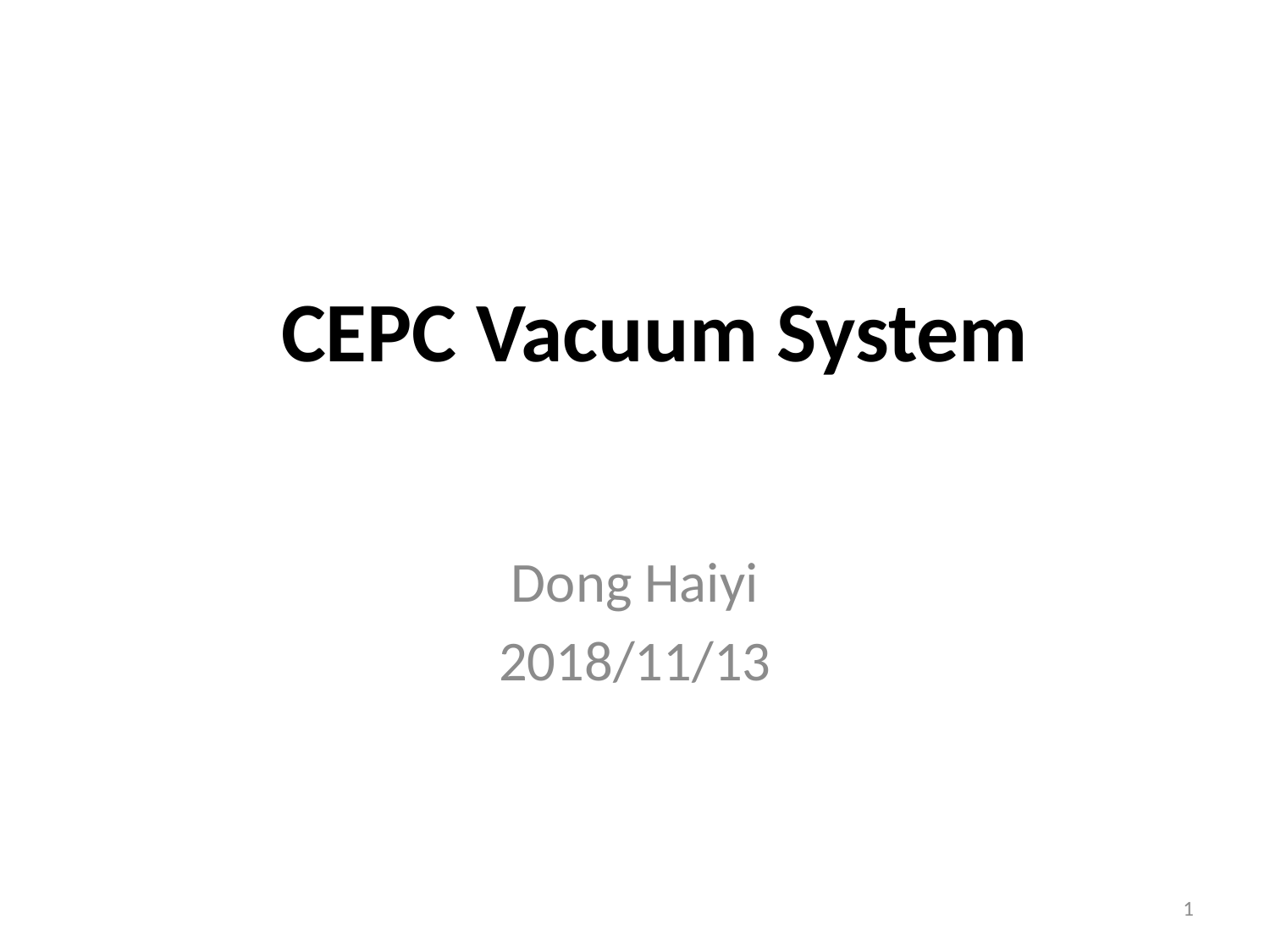

# CEPC Vacuum System
Dong Haiyi
2018/11/13
1